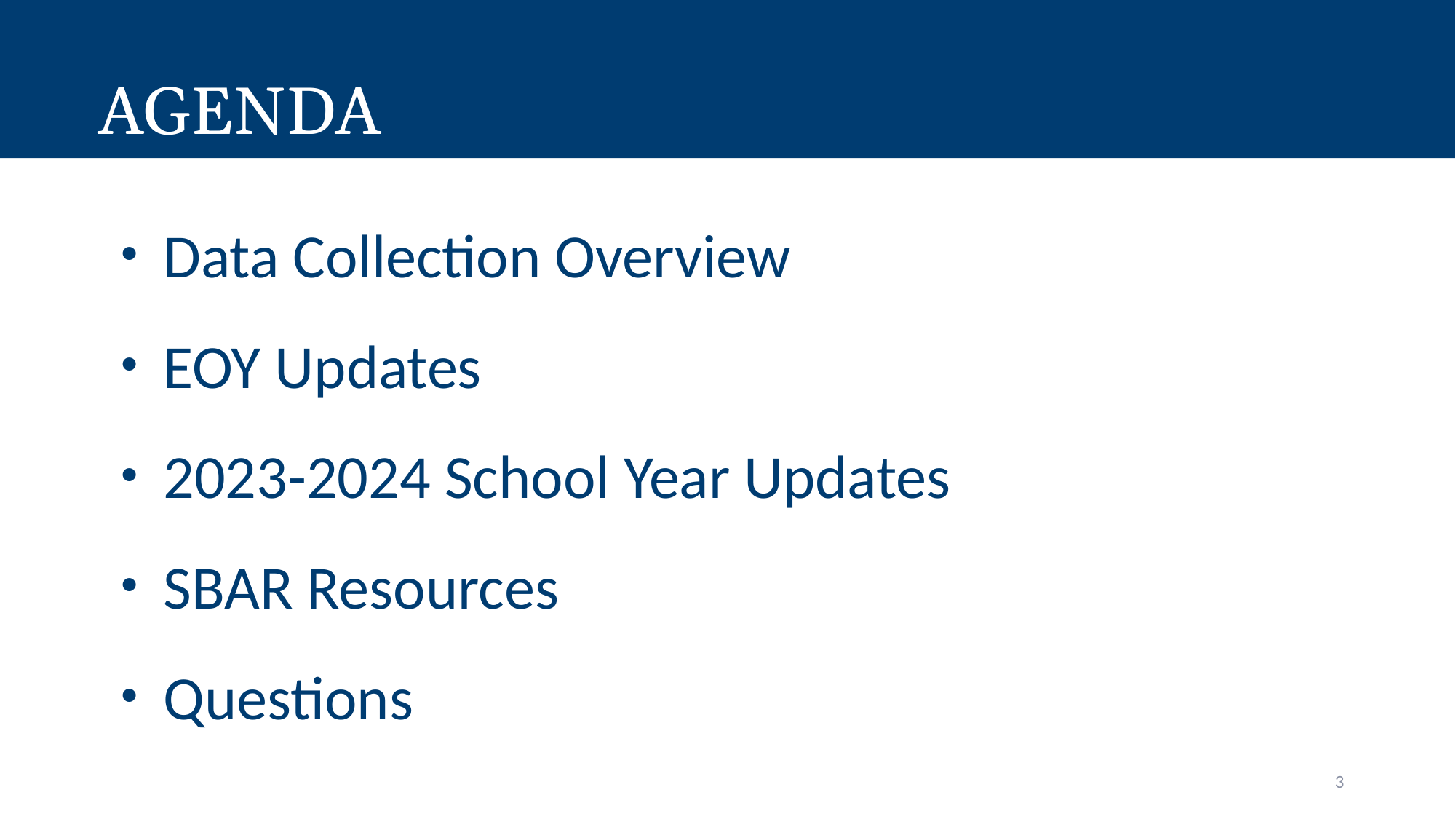

AGENDA
A
Data Collection Overview
EOY Updates
2023-2024 School Year Updates
SBAR Resources
Questions

3